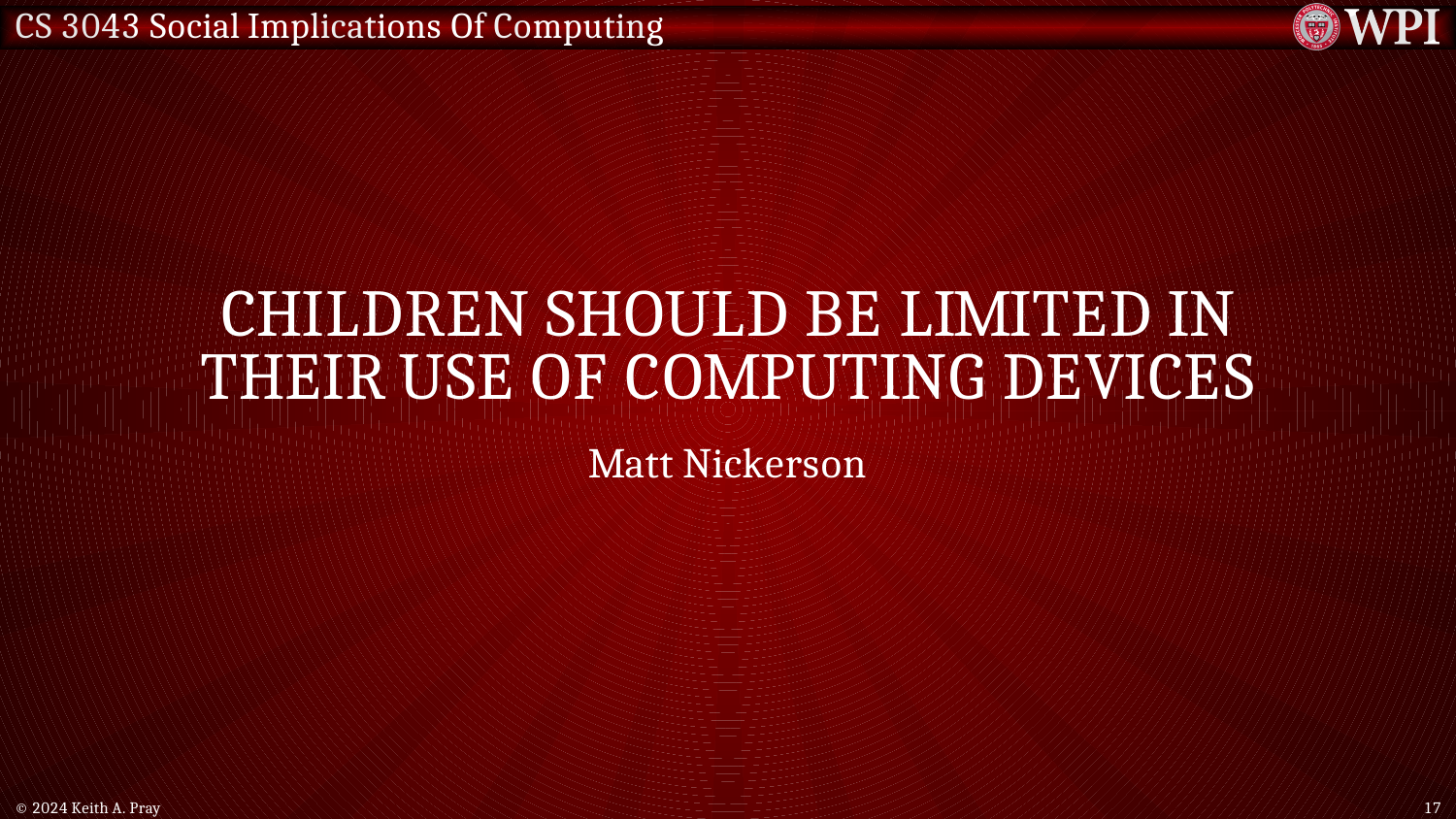

# Children Should be Limited in their Use of Computing Devices
Matt Nickerson
© 2024 Keith A. Pray
17